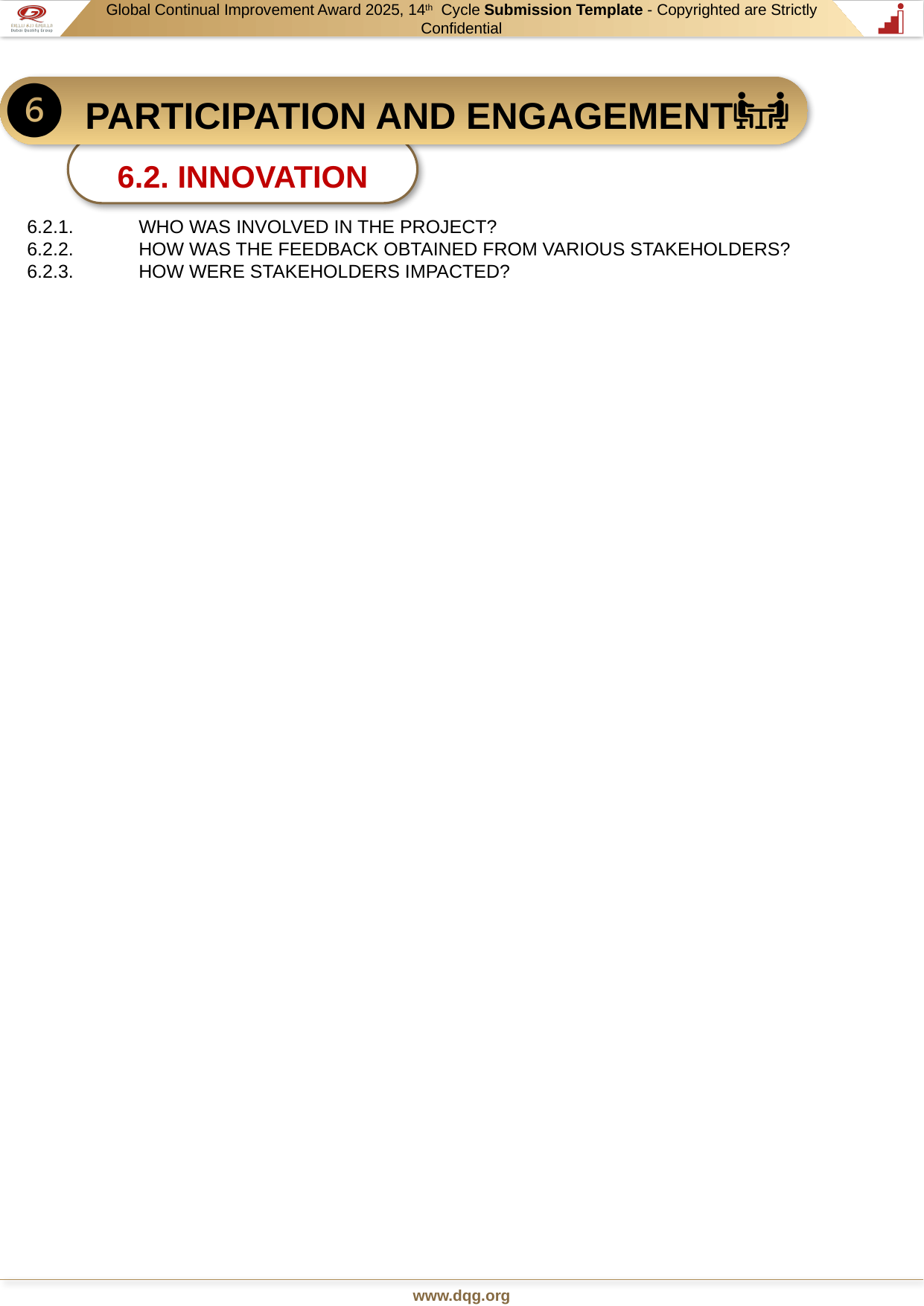

6.2.1.	WHO WAS INVOLVED IN THE PROJECT?
6.2.2.	HOW WAS THE FEEDBACK OBTAINED FROM VARIOUS STAKEHOLDERS?
6.2.3.	HOW WERE STAKEHOLDERS IMPACTED?